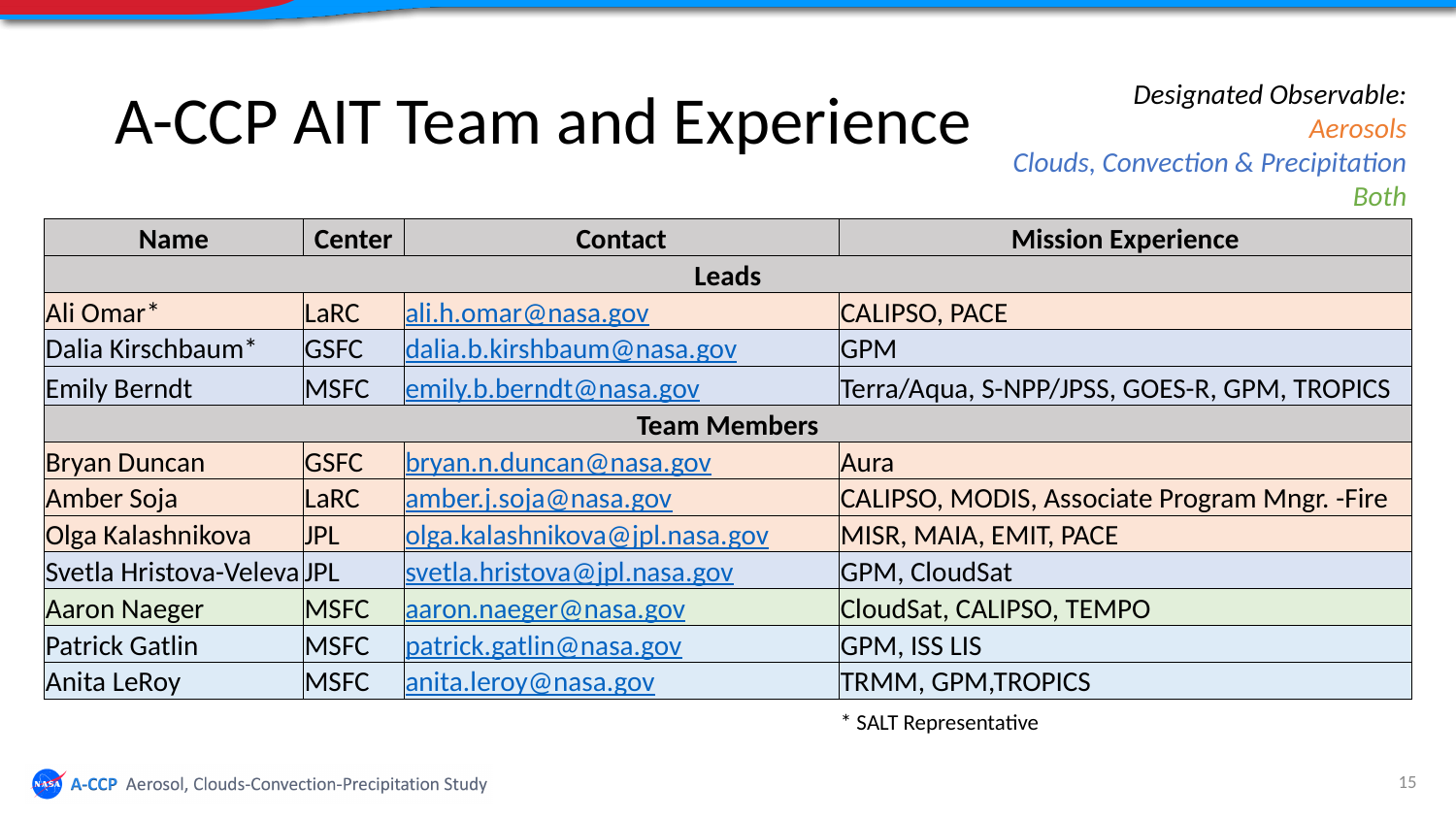

# A-CCP AIT Team and Experience
Designated Observable:
Aerosols
Clouds, Convection & Precipitation
Both
| Name | Center | Contact | Mission Experience |
| --- | --- | --- | --- |
| Leads |  |  |  |
| Ali Omar\* | LaRC | ali.h.omar@nasa.gov | CALIPSO, PACE |
| Dalia Kirschbaum\* | GSFC | dalia.b.kirshbaum@nasa.gov | GPM |
| Emily Berndt | MSFC | emily.b.berndt@nasa.gov | Terra/Aqua, S-NPP/JPSS, GOES-R, GPM, TROPICS |
| Team Members |  |  |  |
| Bryan Duncan | GSFC | bryan.n.duncan@nasa.gov | Aura |
| Amber Soja | LaRC | amber.j.soja@nasa.gov | CALIPSO, MODIS, Associate Program Mngr. -Fire |
| Olga Kalashnikova | JPL | olga.kalashnikova@jpl.nasa.gov | MISR, MAIA, EMIT, PACE |
| Svetla Hristova-Veleva | JPL | svetla.hristova@jpl.nasa.gov | GPM, CloudSat |
| Aaron Naeger | MSFC | aaron.naeger@nasa.gov | CloudSat, CALIPSO, TEMPO |
| Patrick Gatlin | MSFC | patrick.gatlin@nasa.gov | GPM, ISS LIS |
| Anita LeRoy | MSFC | anita.leroy@nasa.gov | TRMM, GPM,TROPICS |
|  |  |  | \* SALT Representative |
15